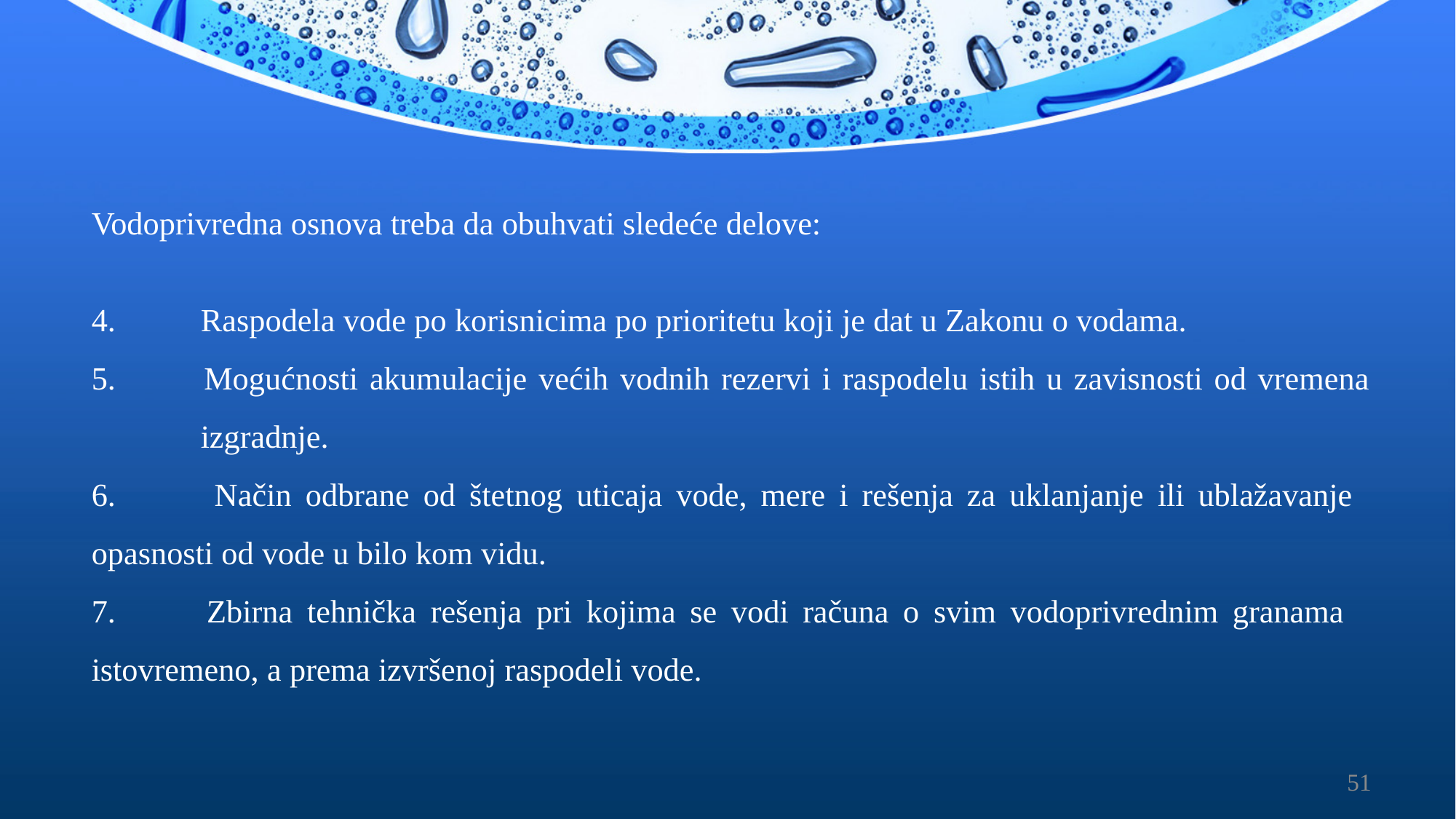

Vodoprivredna osnova treba da obuhvati sledeće delove:

4. 	Raspodela vode po korisnicima po prioritetu koji je dat u Zakonu o vodama.
5. 	Mogućnosti akumulacije većih vodnih rezervi i raspodelu istih u zavisnosti od vremena 	izgradnje.
6.	 Način odbrane od štetnog uticaja vode, mere i rešenja za uklanjanje ili ublažavanje 	opasnosti od vode u bilo kom vidu.
7. 	Zbirna tehnička rešenja pri kojima se vodi računa o svim vodoprivrednim granama 	istovremeno, a prema izvršenoj raspodeli vode.

51